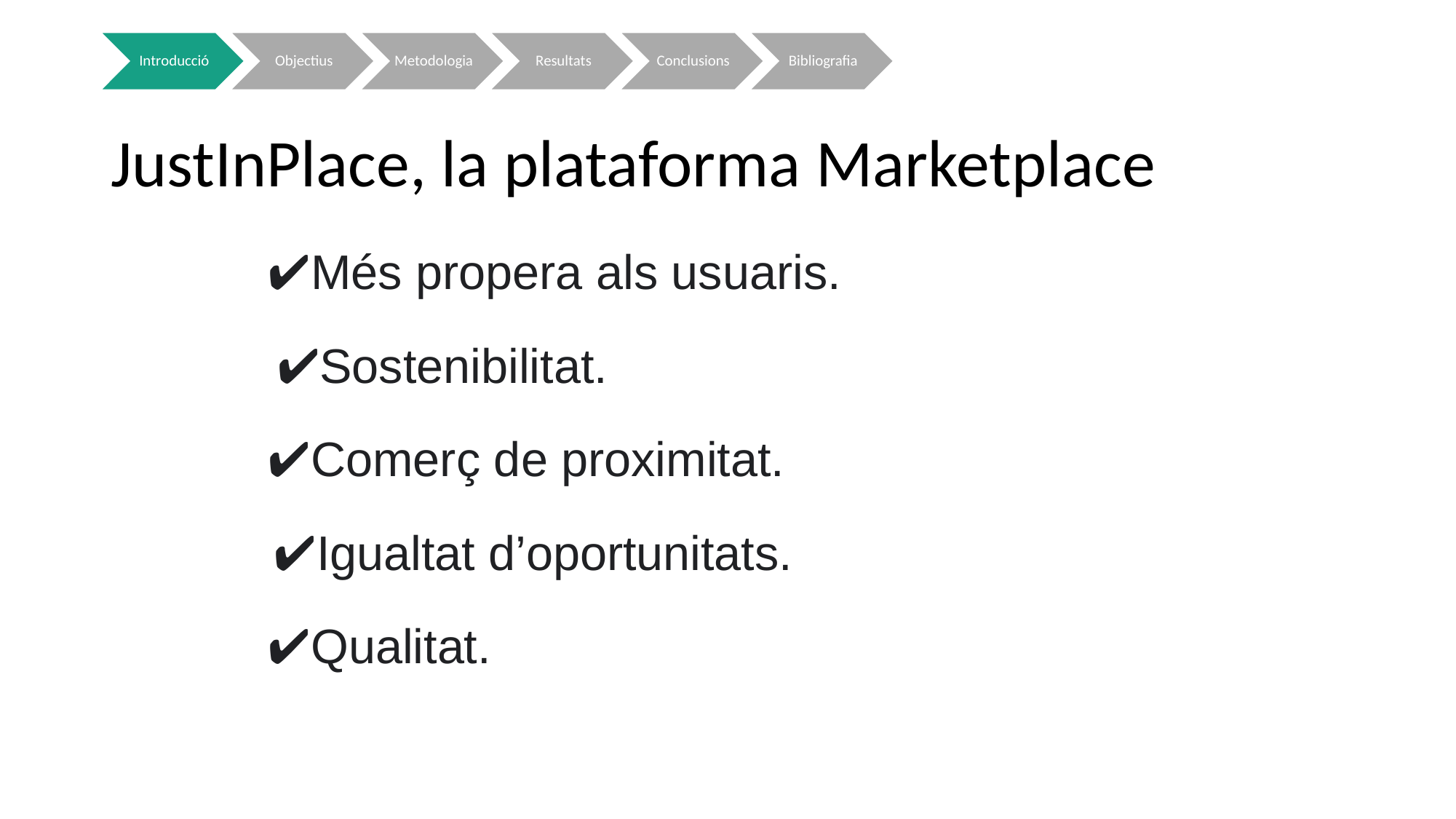

Introducció
Objectius
Metodologia
Resultats
Conclusions
Bibliografia
# JustInPlace, la plataforma Marketplace
✔️Més propera als usuaris.
✔️Sostenibilitat.
✔️Comerç de proximitat.
✔️Igualtat d’oportunitats.
✔️Qualitat.